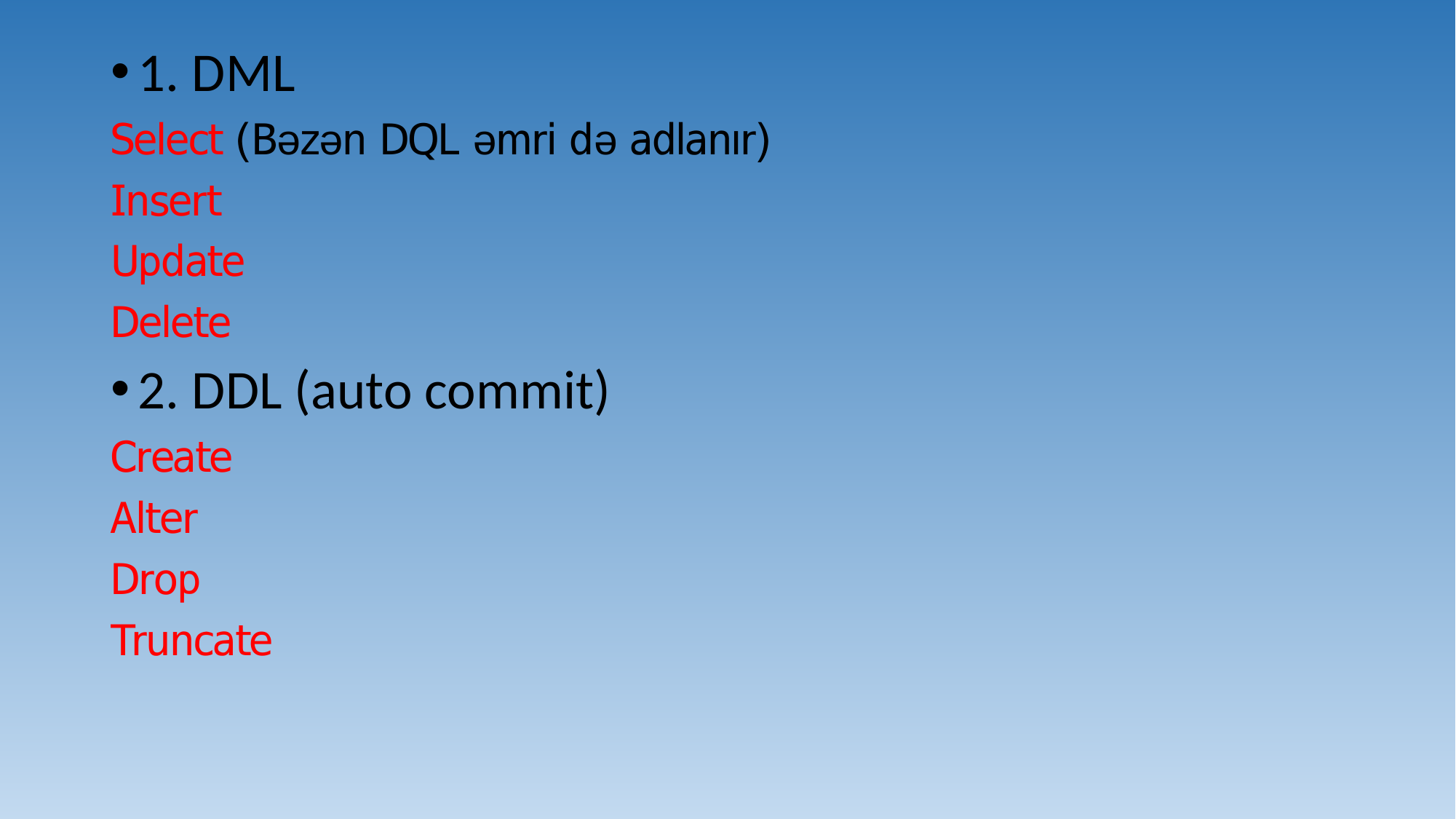

1. DML
Select (Bəzən DQL əmri də adlanır)
Insert
Update
Delete
2. DDL (auto commit)
Create
Alter
Drop
Truncate